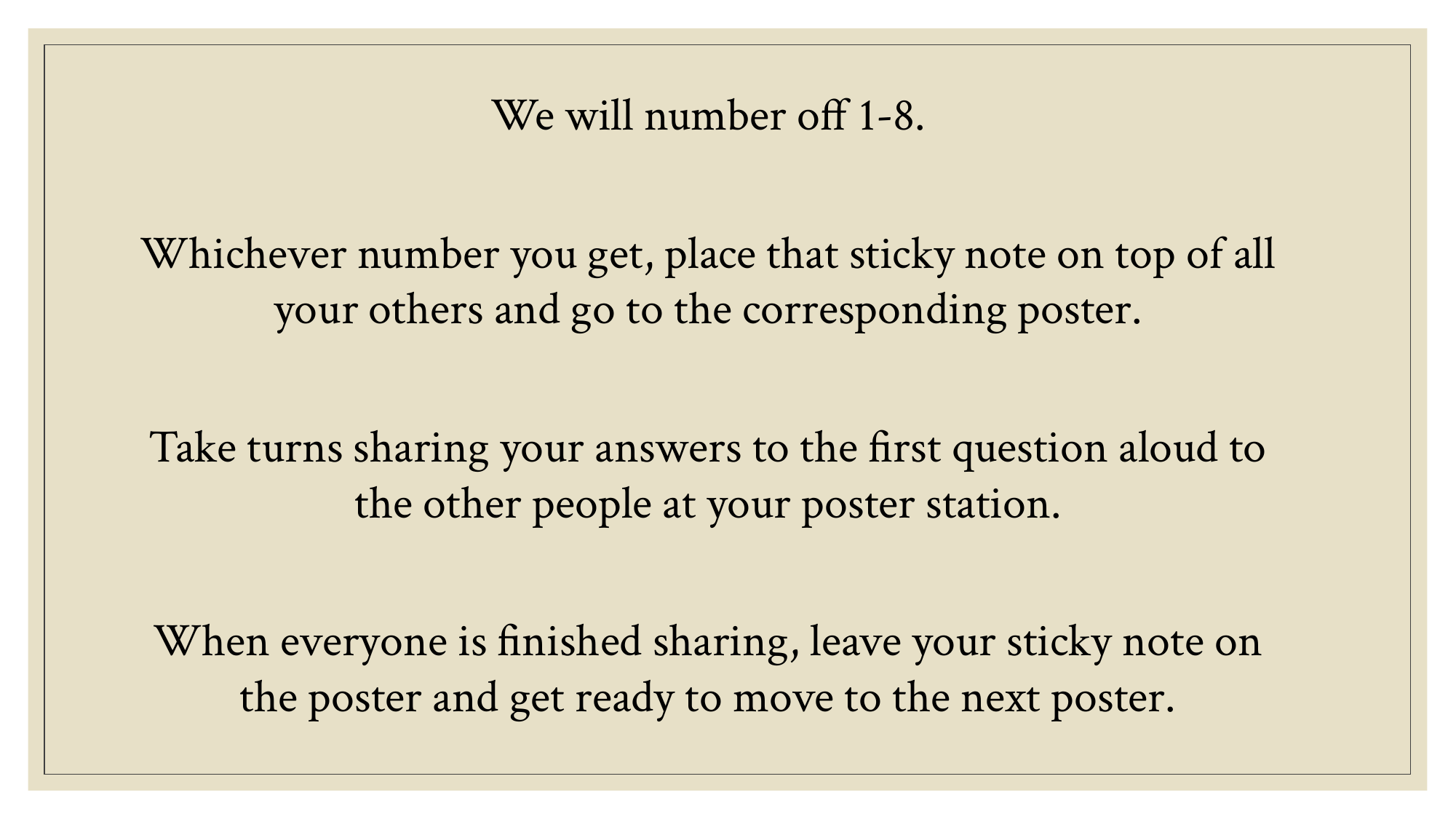

We will number off 1-8.

Whichever number you get, place that sticky note on top of all your others and go to the corresponding poster.

Take turns sharing your answers to the first question aloud to the other people at your poster station.

When everyone is finished sharing, leave your sticky note on the poster and get ready to move to the next poster.